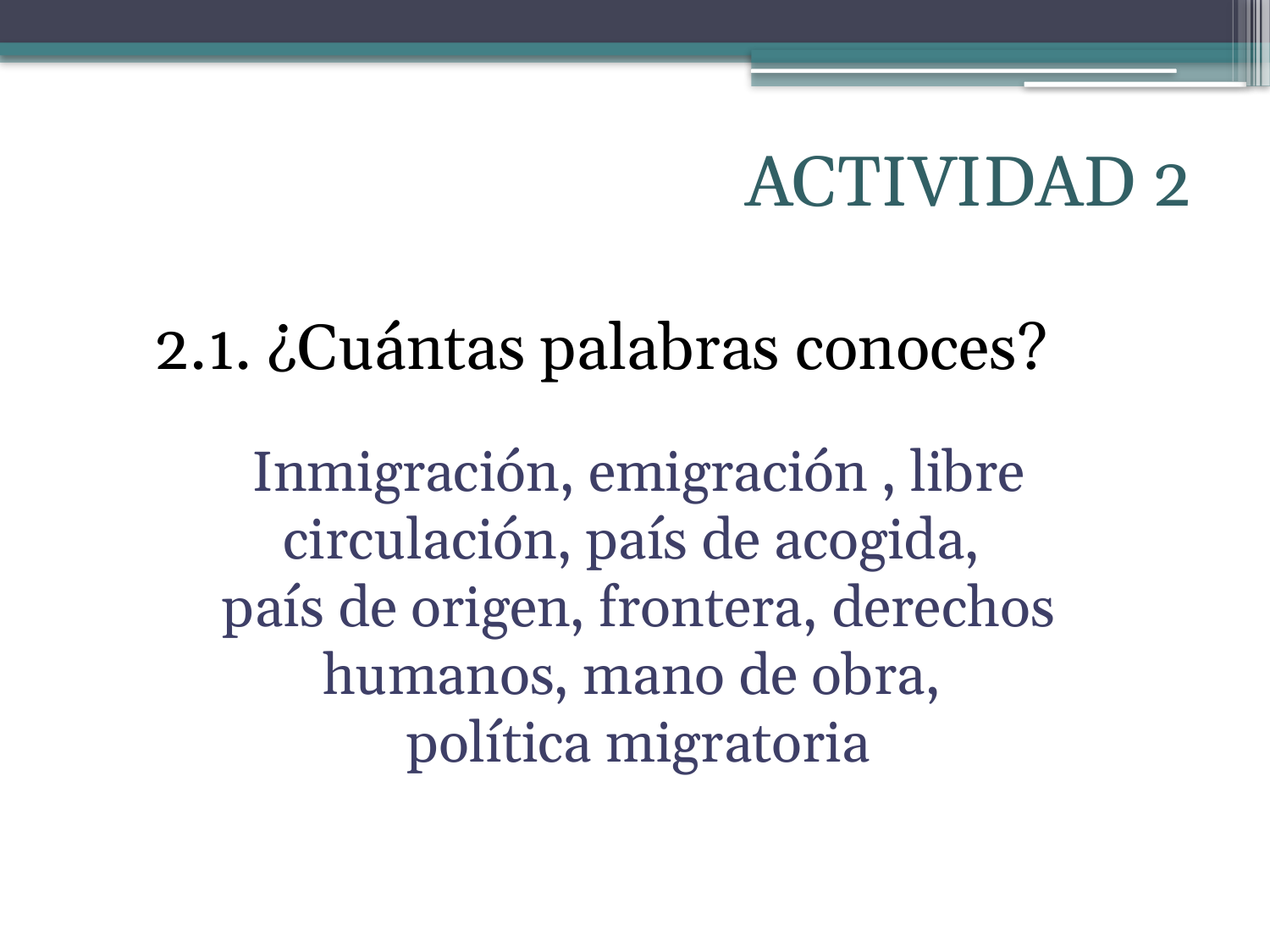

ACTIVIDAD 2

2.1. ¿Cuántas palabras conoces?

Inmigración, emigración , libre circulación, país de acogida,
país de origen, frontera, derechos humanos, mano de obra,
política migratoria